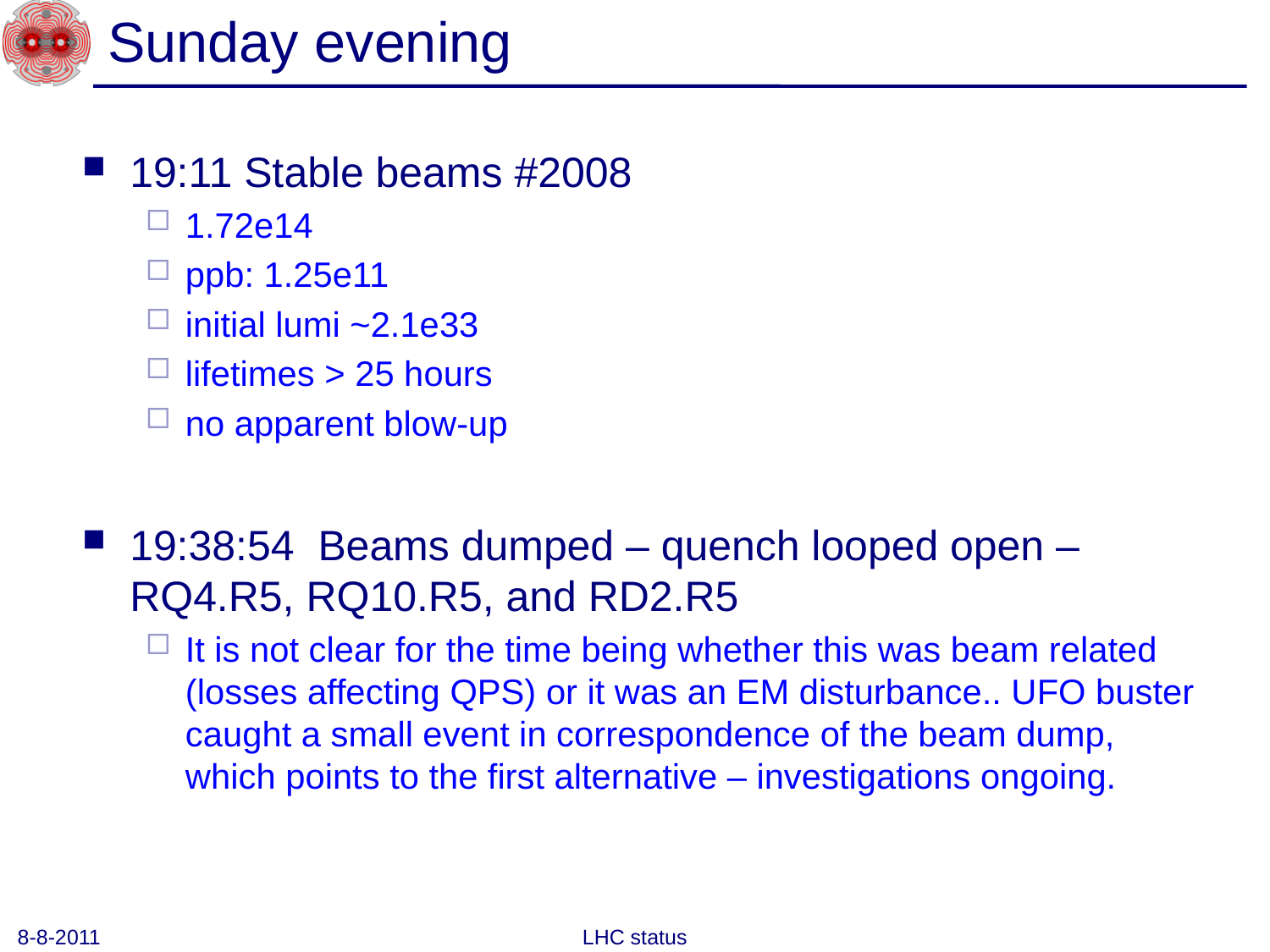

# Sunday evening
19:11 Stable beams #2008
1.72e14
ppb: 1.25e11
initial lumi ~2.1e33
lifetimes > 25 hours
no apparent blow-up

19:38:54  Beams dumped – quench looped open – RQ4.R5, RQ10.R5, and RD2.R5
It is not clear for the time being whether this was beam related (losses affecting QPS) or it was an EM disturbance.. UFO buster caught a small event in correspondence of the beam dump, which points to the first alternative – investigations ongoing.
8-8-2011
LHC status